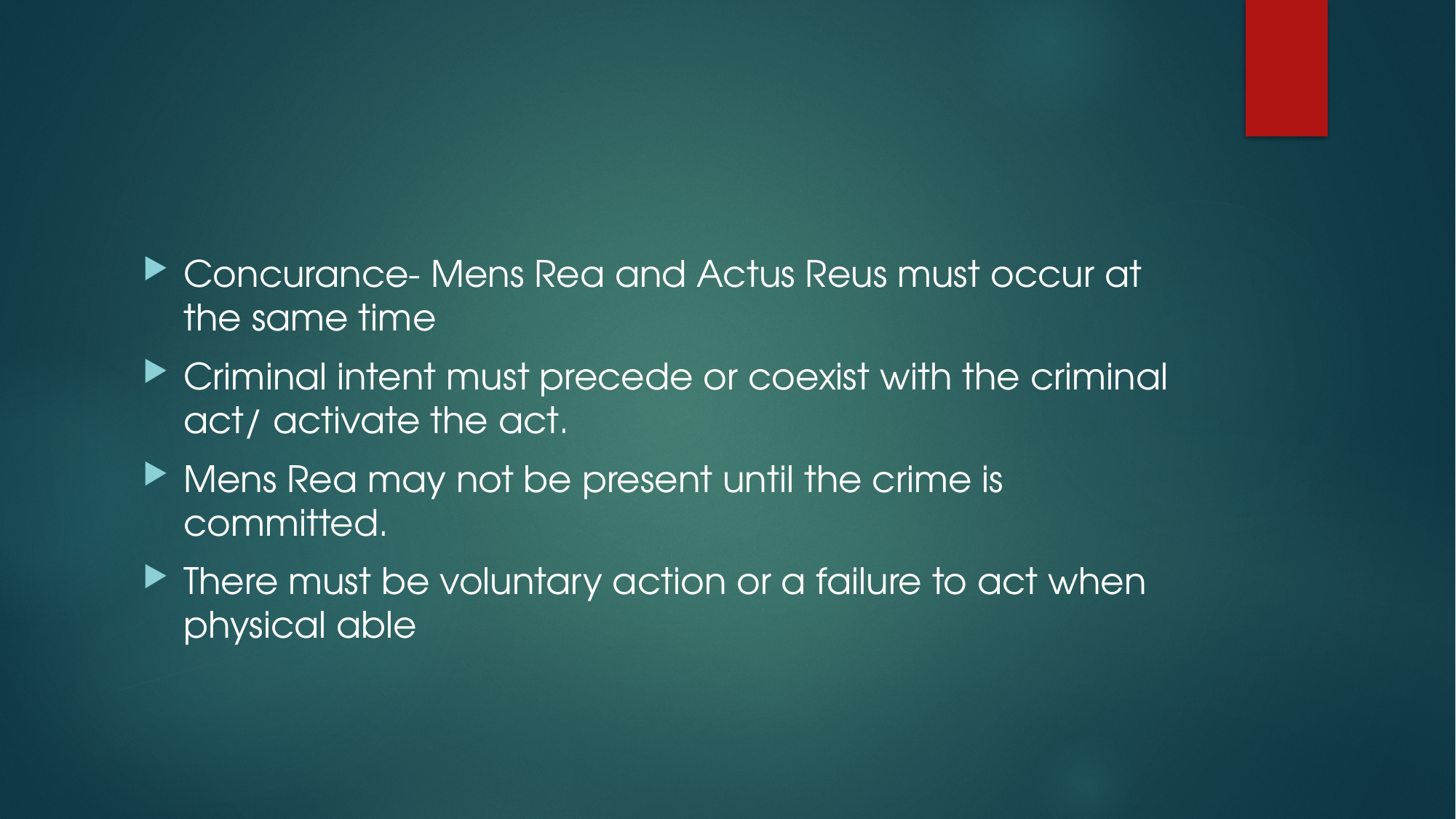

#
Concurance- Mens Rea and Actus Reus must occur at the same time
Criminal intent must precede or coexist with the criminal act/ activate the act.
Mens Rea may not be present until the crime is committed.
There must be voluntary action or a failure to act when physical able